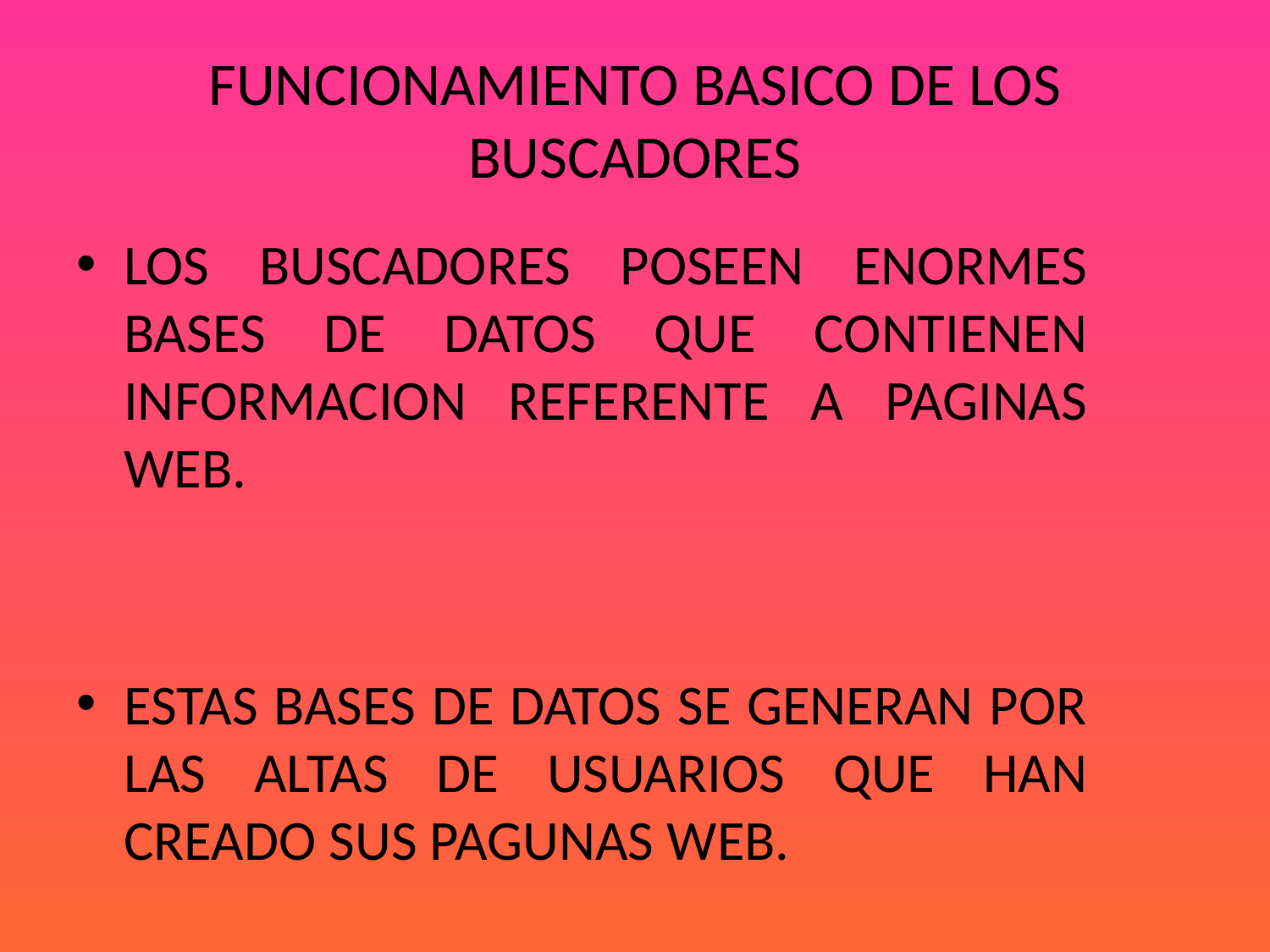

# FUNCIONAMIENTO BASICO DE LOS BUSCADORES
LOS BUSCADORES POSEEN ENORMES BASES DE DATOS QUE CONTIENEN INFORMACION REFERENTE A PAGINAS WEB.

ESTAS BASES DE DATOS SE GENERAN POR LAS ALTAS DE USUARIOS QUE HAN CREADO SUS PAGUNAS WEB.